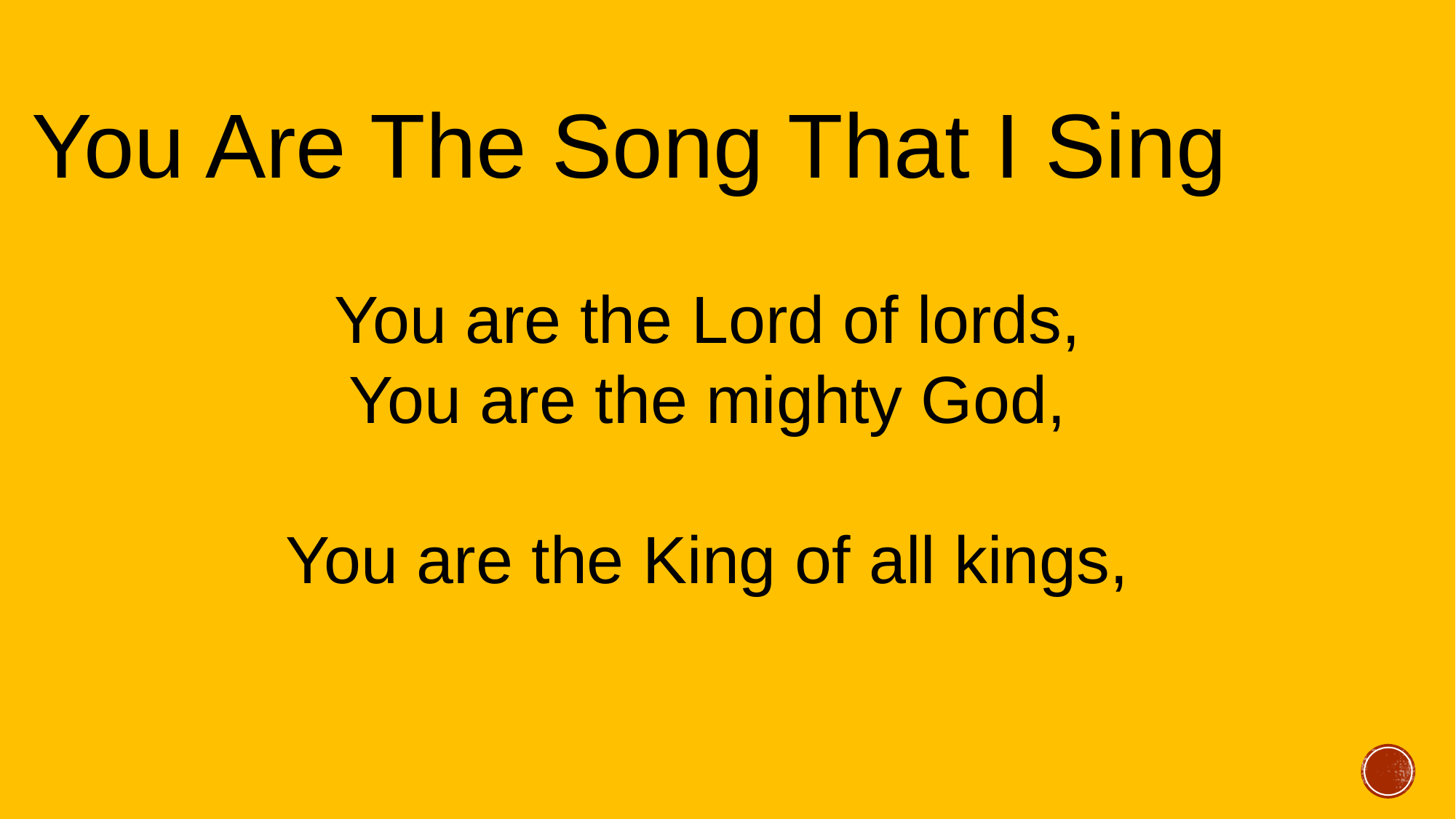

You Are The Song That I Sing

You are the Lord of lords,
You are the mighty God,

You are the King of all kings,